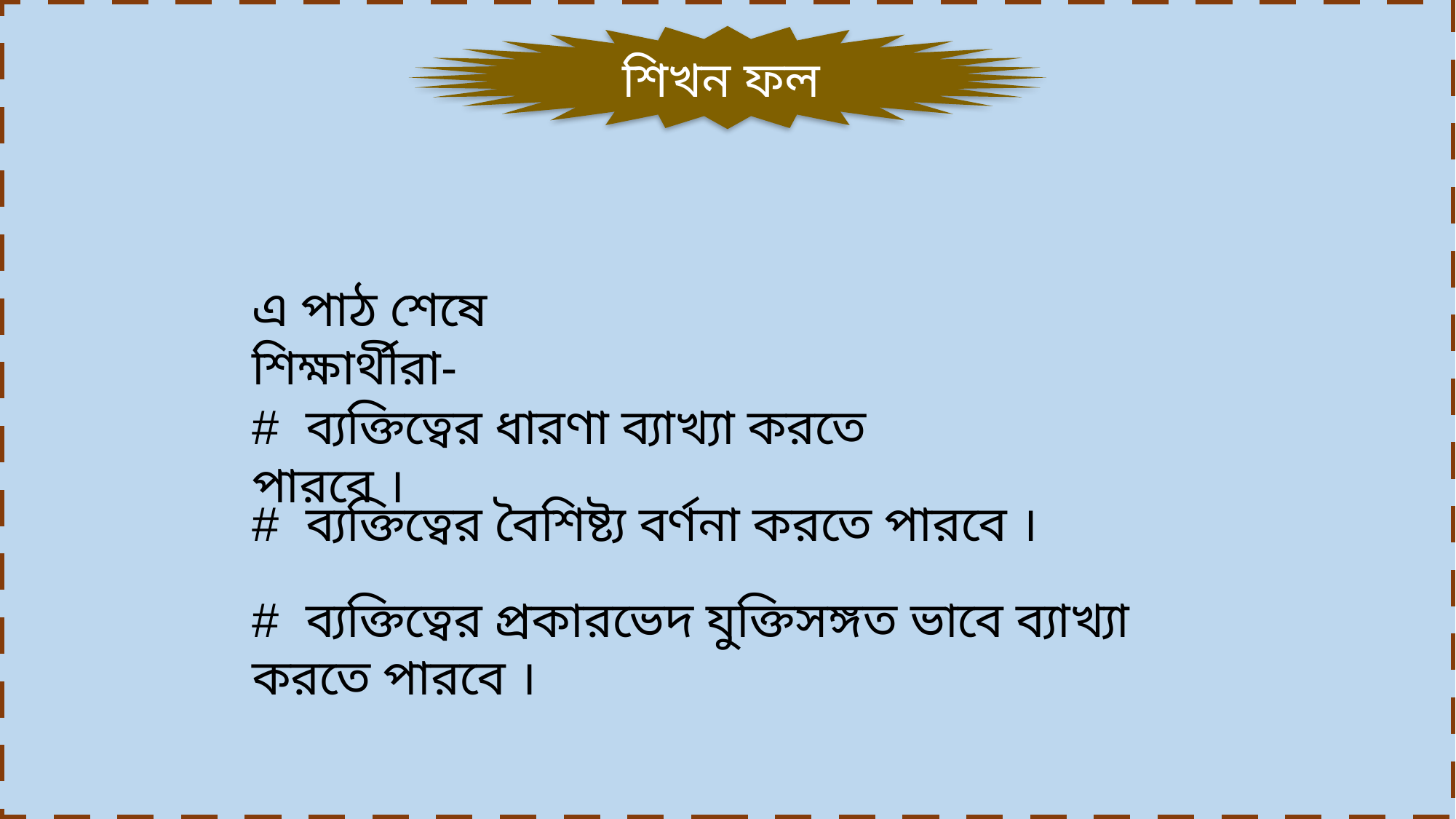

শিখন ফল
এ পাঠ শেষে শিক্ষার্থীরা-
#  ব্যক্তিত্বের ধারণা ব্যাখ্যা করতে পারবে ।
#  ব্যক্তিত্বের বৈশিষ্ট্য বর্ণনা করতে পারবে ।
#  ব্যক্তিত্বের প্রকারভেদ যুক্তিসঙ্গত ভাবে ব্যাখ্যা করতে পারবে ।